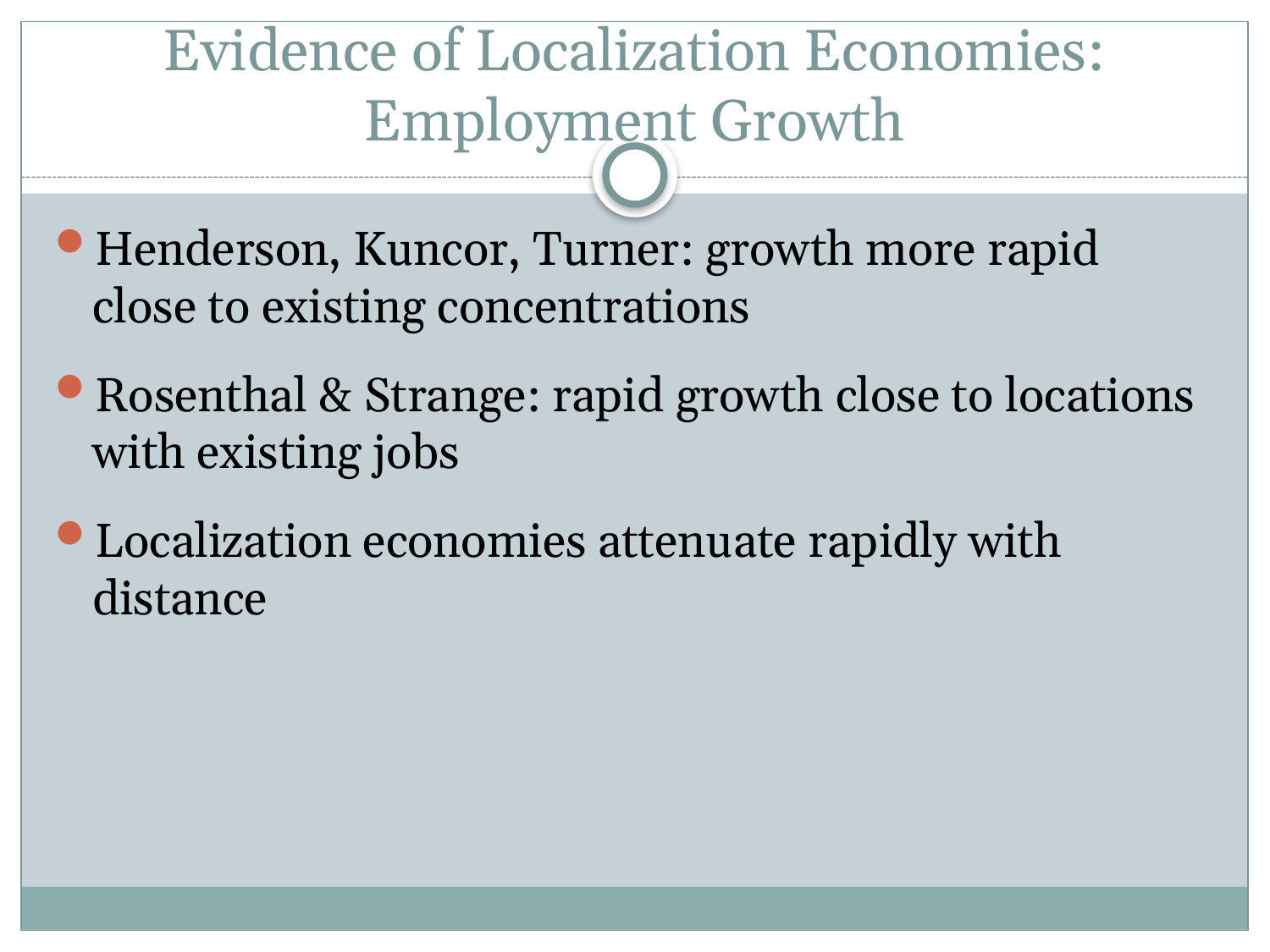

# Evidence of Localization Economies: Employment Growth
Henderson, Kuncor, Turner: growth more rapid close to existing concentrations
Rosenthal & Strange: rapid growth close to locations with existing jobs
Localization economies attenuate rapidly with distance